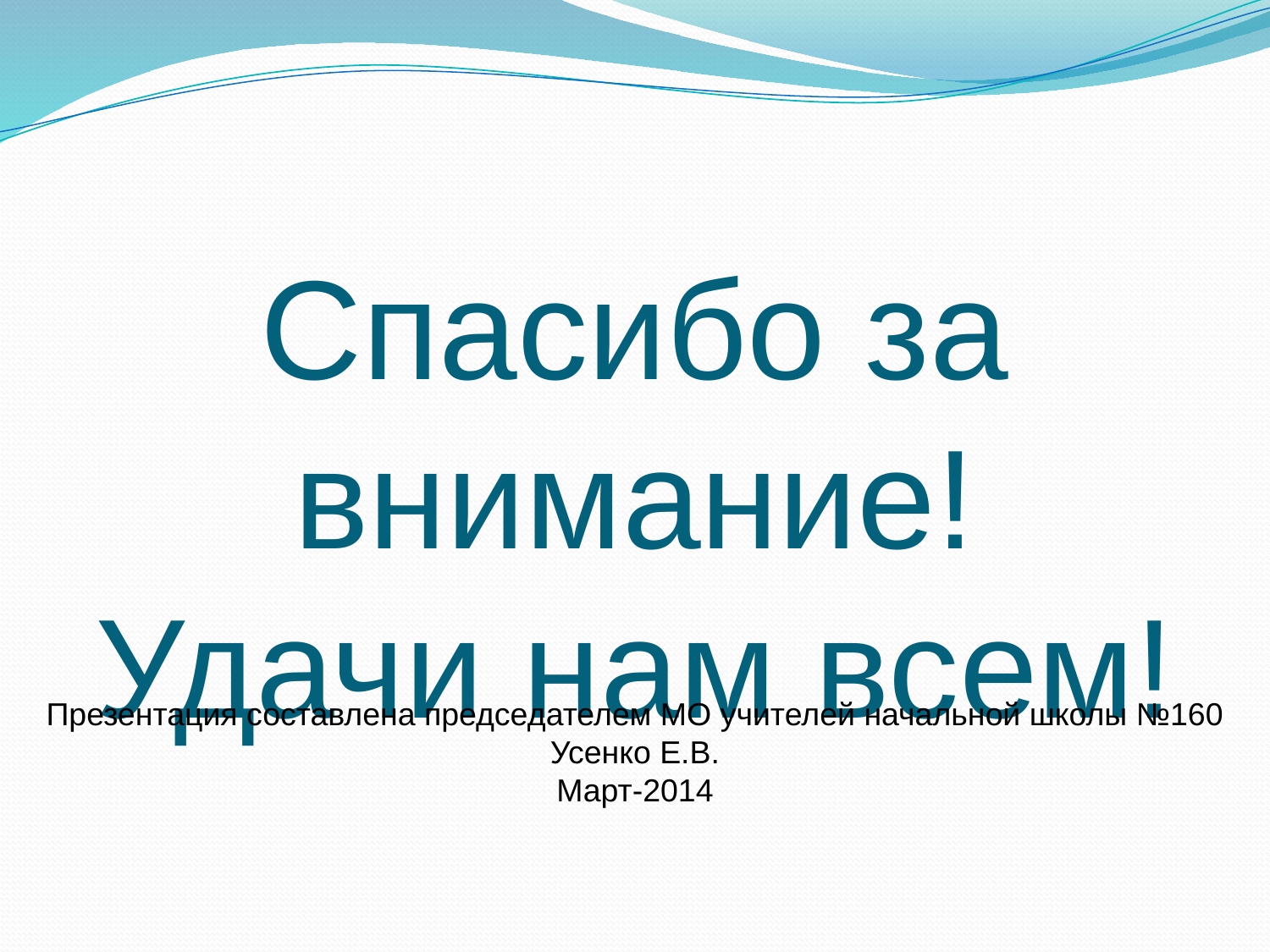

Спасибо за внимание!
Удачи нам всем!
Презентация составлена председателем МО учителей начальной школы №160 Усенко Е.В.
Март-2014